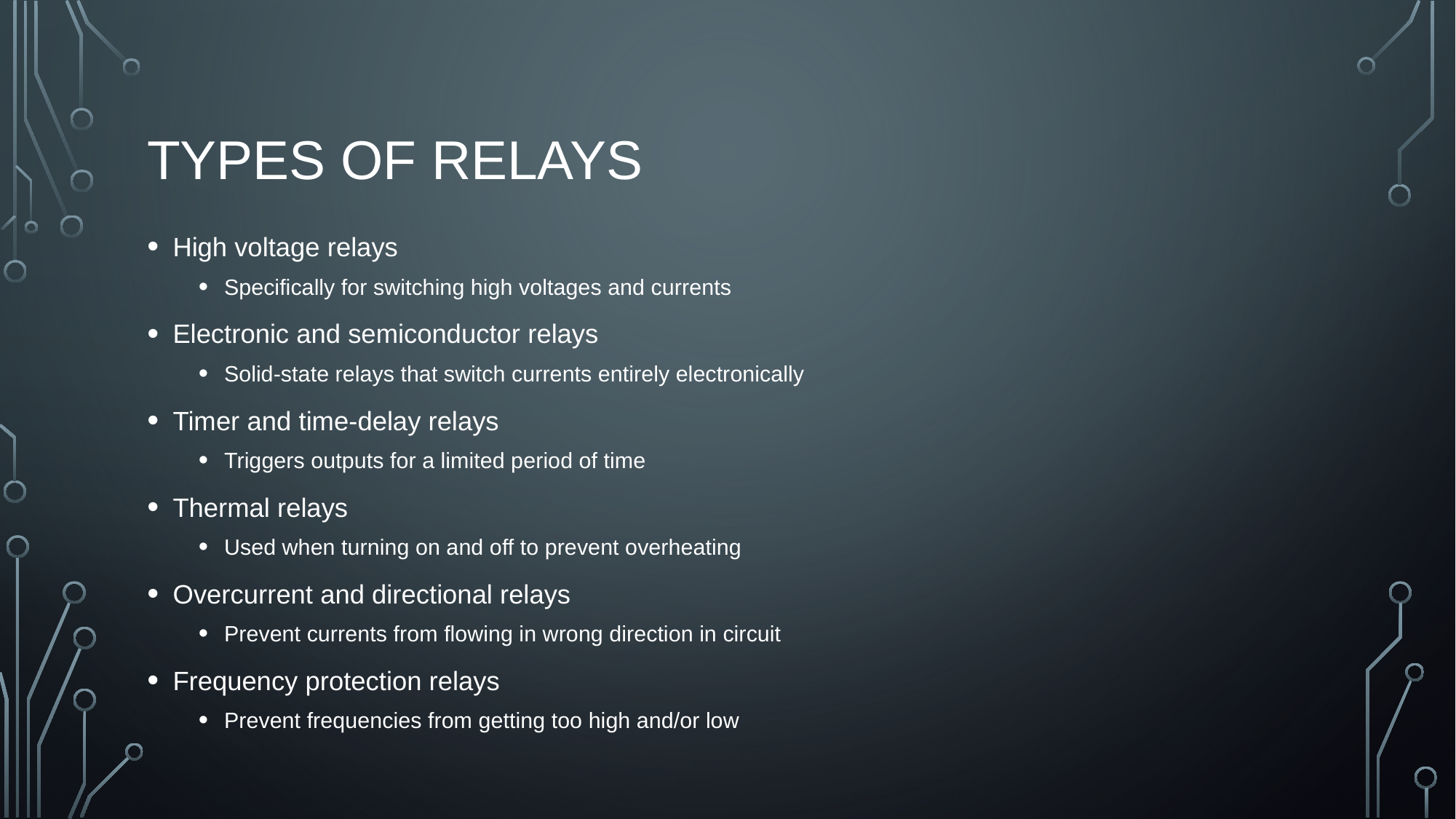

# Types of relays
High voltage relays
Specifically for switching high voltages and currents
Electronic and semiconductor relays
Solid-state relays that switch currents entirely electronically
Timer and time-delay relays
Triggers outputs for a limited period of time
Thermal relays
Used when turning on and off to prevent overheating
Overcurrent and directional relays
Prevent currents from flowing in wrong direction in circuit
Frequency protection relays
Prevent frequencies from getting too high and/or low